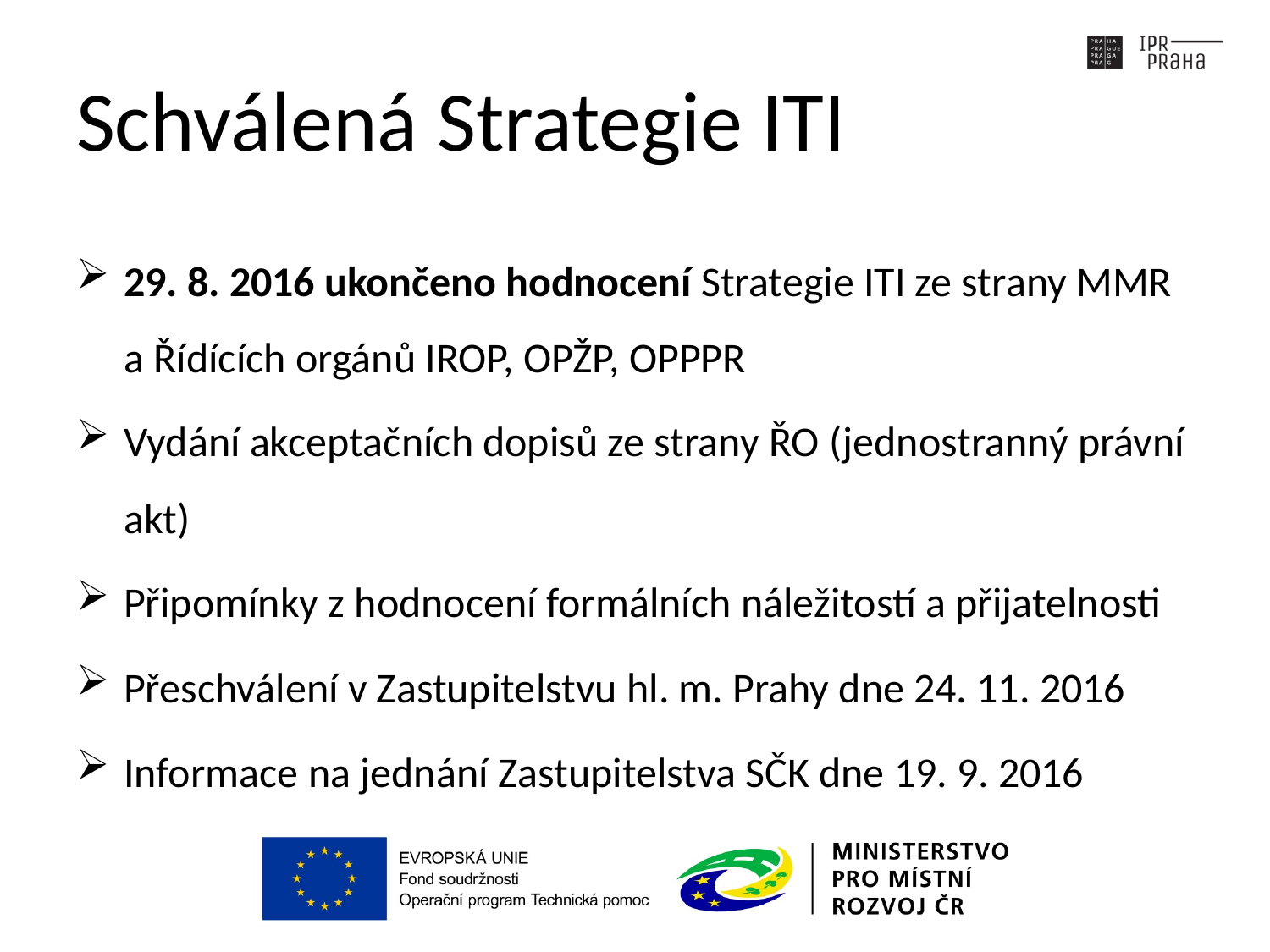

# Schválená Strategie ITI
29. 8. 2016 ukončeno hodnocení Strategie ITI ze strany MMR a Řídících orgánů IROP, OPŽP, OPPPR
Vydání akceptačních dopisů ze strany ŘO (jednostranný právní akt)
Připomínky z hodnocení formálních náležitostí a přijatelnosti
Přeschválení v Zastupitelstvu hl. m. Prahy dne 24. 11. 2016
Informace na jednání Zastupitelstva SČK dne 19. 9. 2016